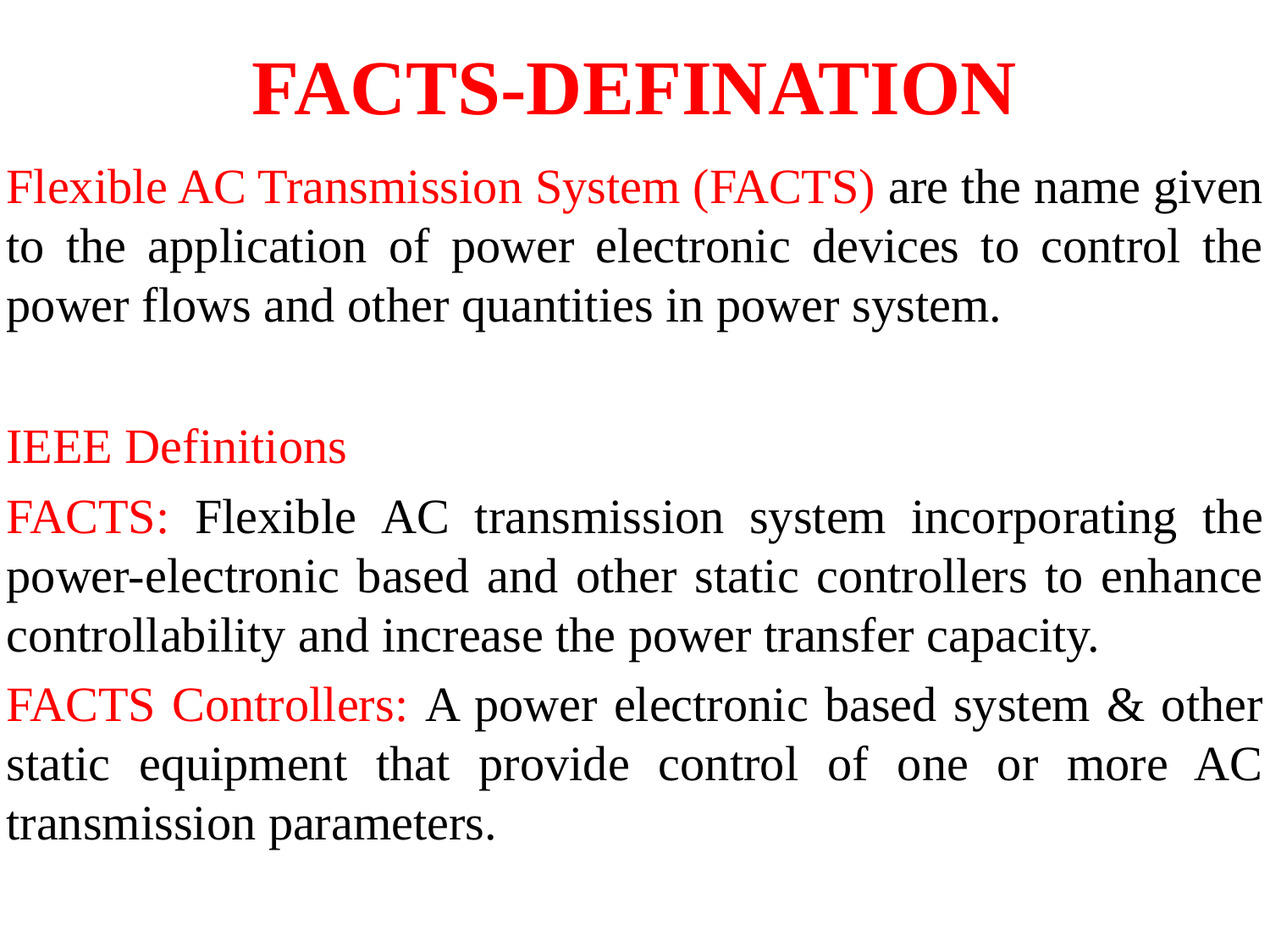

# FACTS-DEFINATION
Flexible AC Transmission System (FACTS) are the name given to the application of power electronic devices to control the power flows and other quantities in power system.

IEEE Definitions
FACTS: Flexible AC transmission system incorporating the power-electronic based and other static controllers to enhance controllability and increase the power transfer capacity.
FACTS Controllers: A power electronic based system & other static equipment that provide control of one or more AC transmission parameters.
6